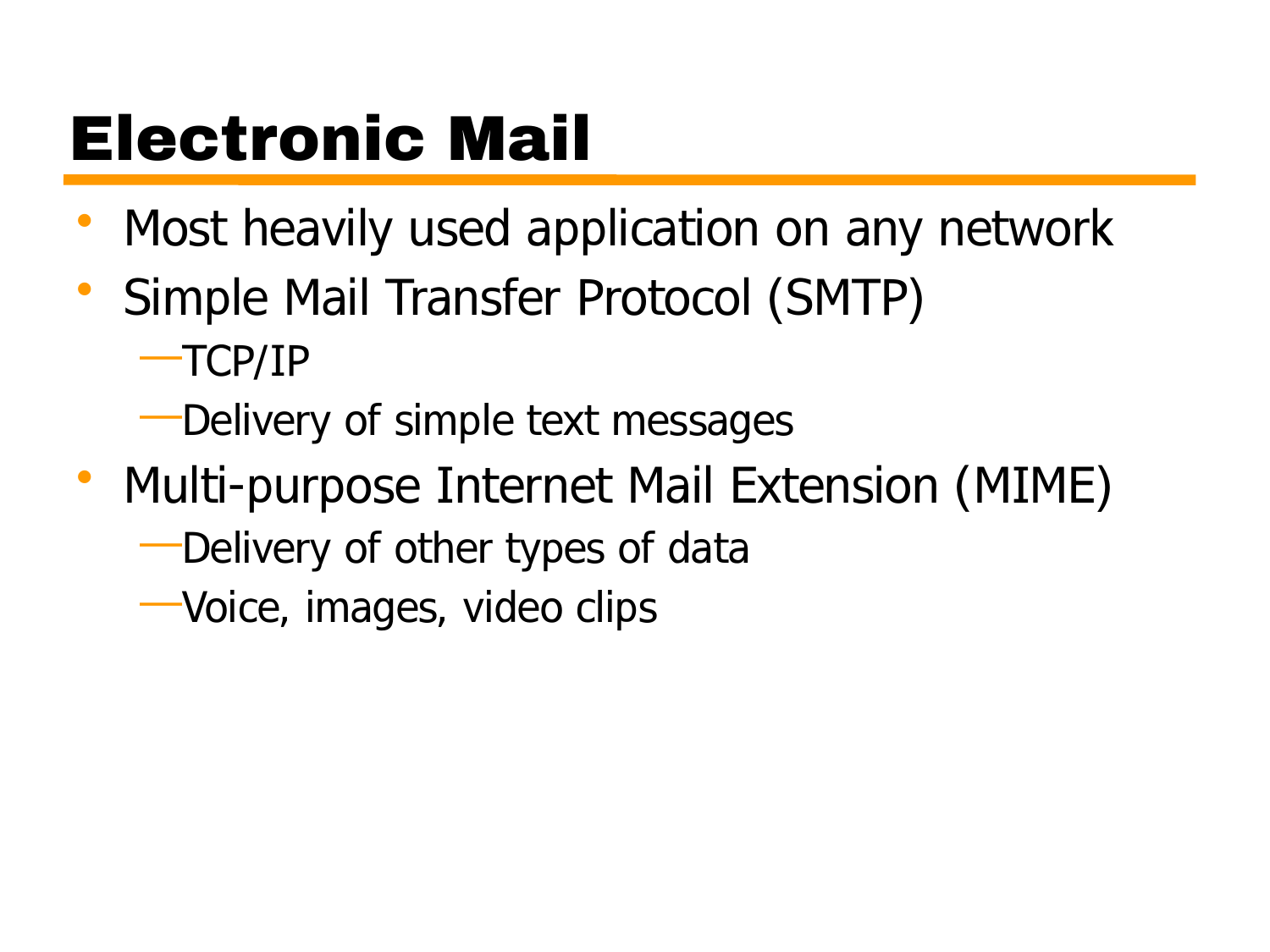

# Electronic Mail
Most heavily used application on any network
Simple Mail Transfer Protocol (SMTP)
TCP/IP
Delivery of simple text messages
Multi-purpose Internet Mail Extension (MIME)
Delivery of other types of data
Voice, images, video clips